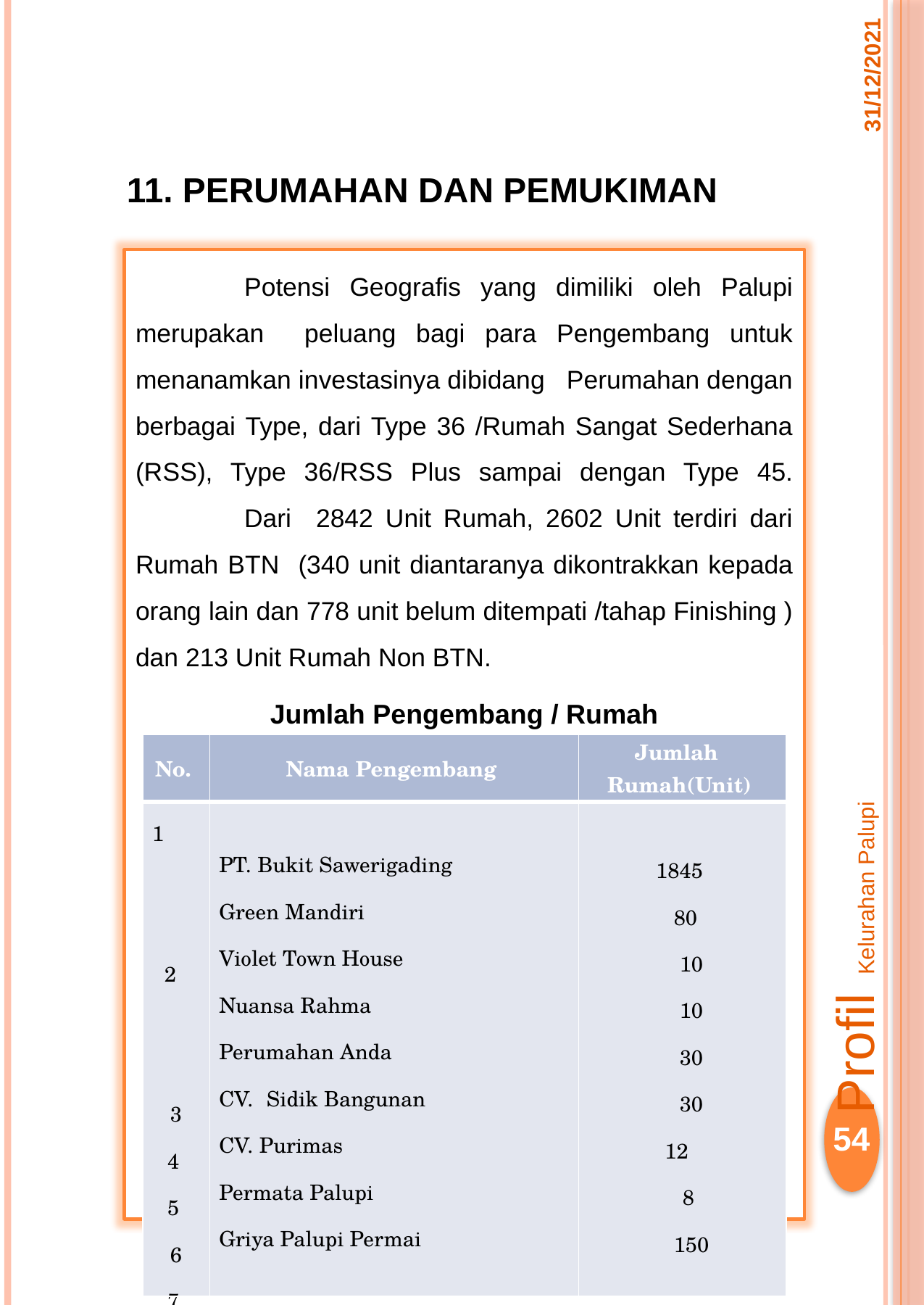

31/12/2021
11. PERUMAHAN DAN PEMUKIMAN
	Potensi Geografis yang dimiliki oleh Palupi merupakan  peluang bagi para Pengembang untuk menanamkan investasinya dibidang   Perumahan dengan berbagai Type, dari Type 36 /Rumah Sangat Sederhana (RSS), Type 36/RSS Plus sampai dengan Type 45.
	Dari  2842 Unit Rumah, 2602 Unit terdiri dari Rumah BTN  (340 unit diantaranya dikontrakkan kepada orang lain dan 778 unit belum ditempati /tahap Finishing ) dan 213 Unit Rumah Non BTN.
Jumlah Pengembang / Rumah
| No. | Nama Pengembang | Jumlah Rumah(Unit) |
| --- | --- | --- |
| 1 2 3 4 5 6 7 8. 9. | PT. Bukit Sawerigading Green Mandiri Violet Town House Nuansa Rahma Perumahan Anda Sidik Bangunan CV. Purimas Permata Palupi Griya Palupi Permai | 1845 80 10 10 30 30 12 8 150 |
Profil  Kelurahan Palupi
54